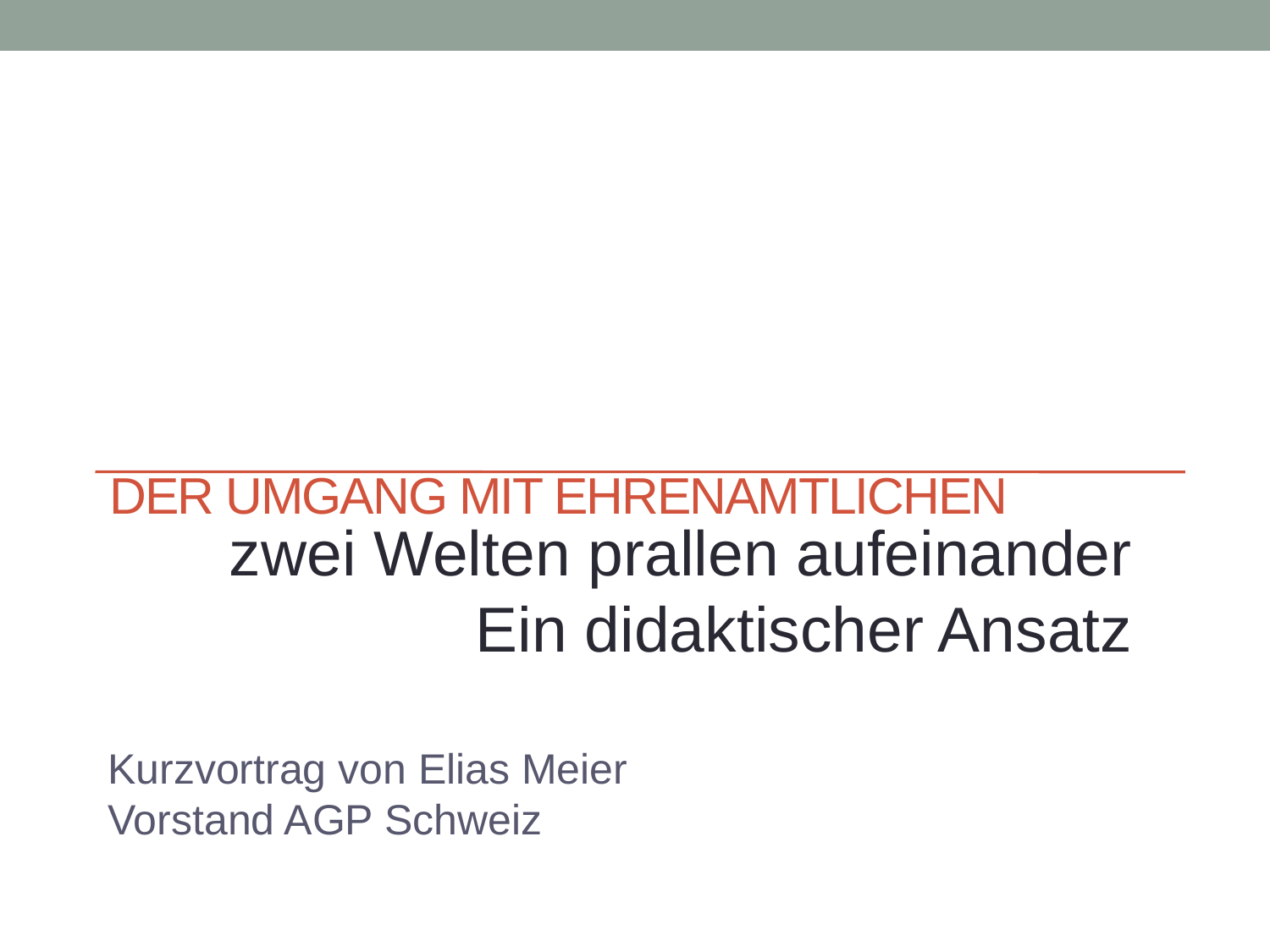

# Der Umgang mit Ehrenamtlichen
zwei Welten prallen aufeinander
Ein didaktischer Ansatz

Kurzvortrag von Elias Meier
Vorstand AGP Schweiz